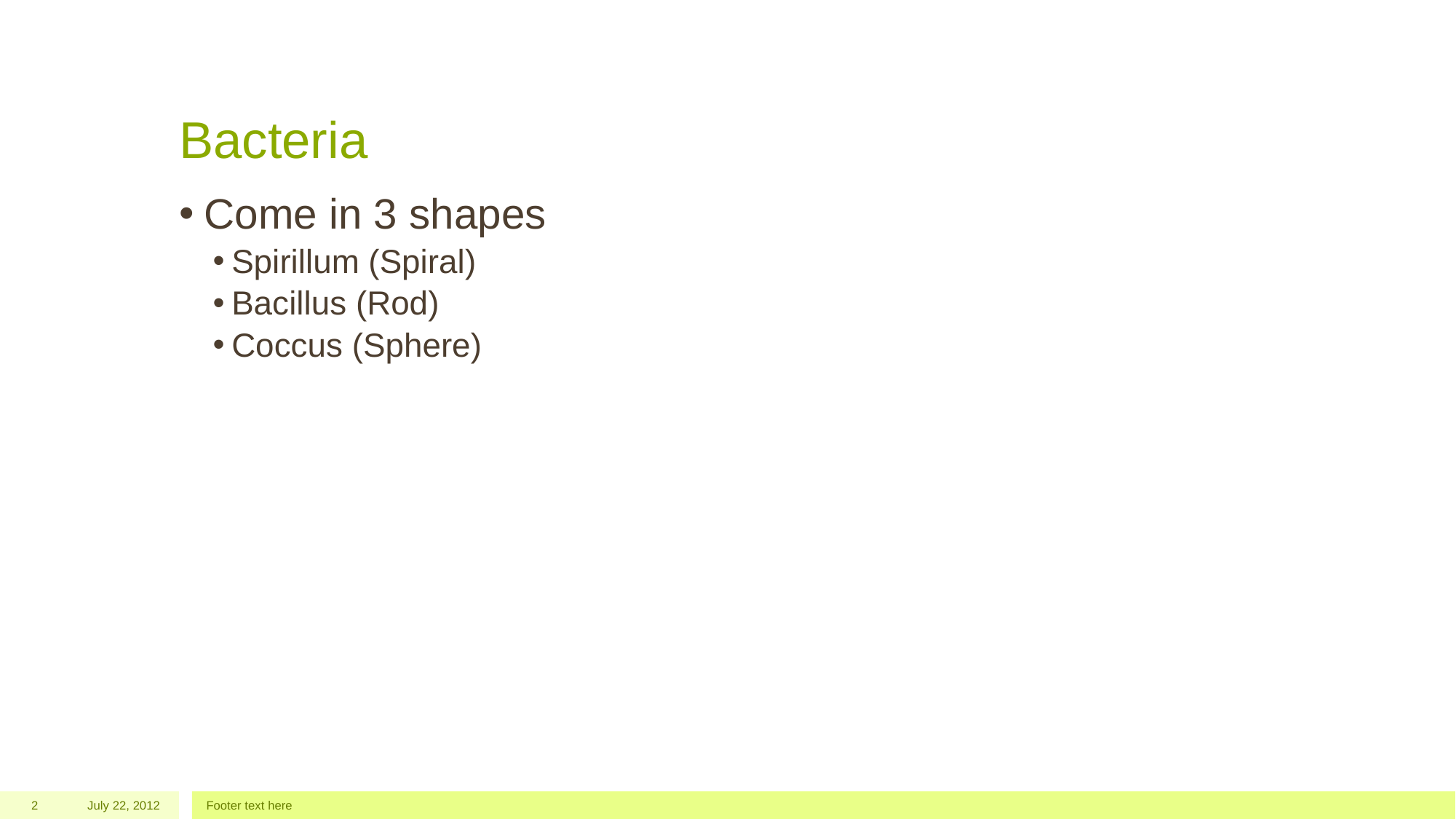

# Bacteria
Come in 3 shapes
Spirillum (Spiral)
Bacillus (Rod)
Coccus (Sphere)
2
July 22, 2012
Footer text here